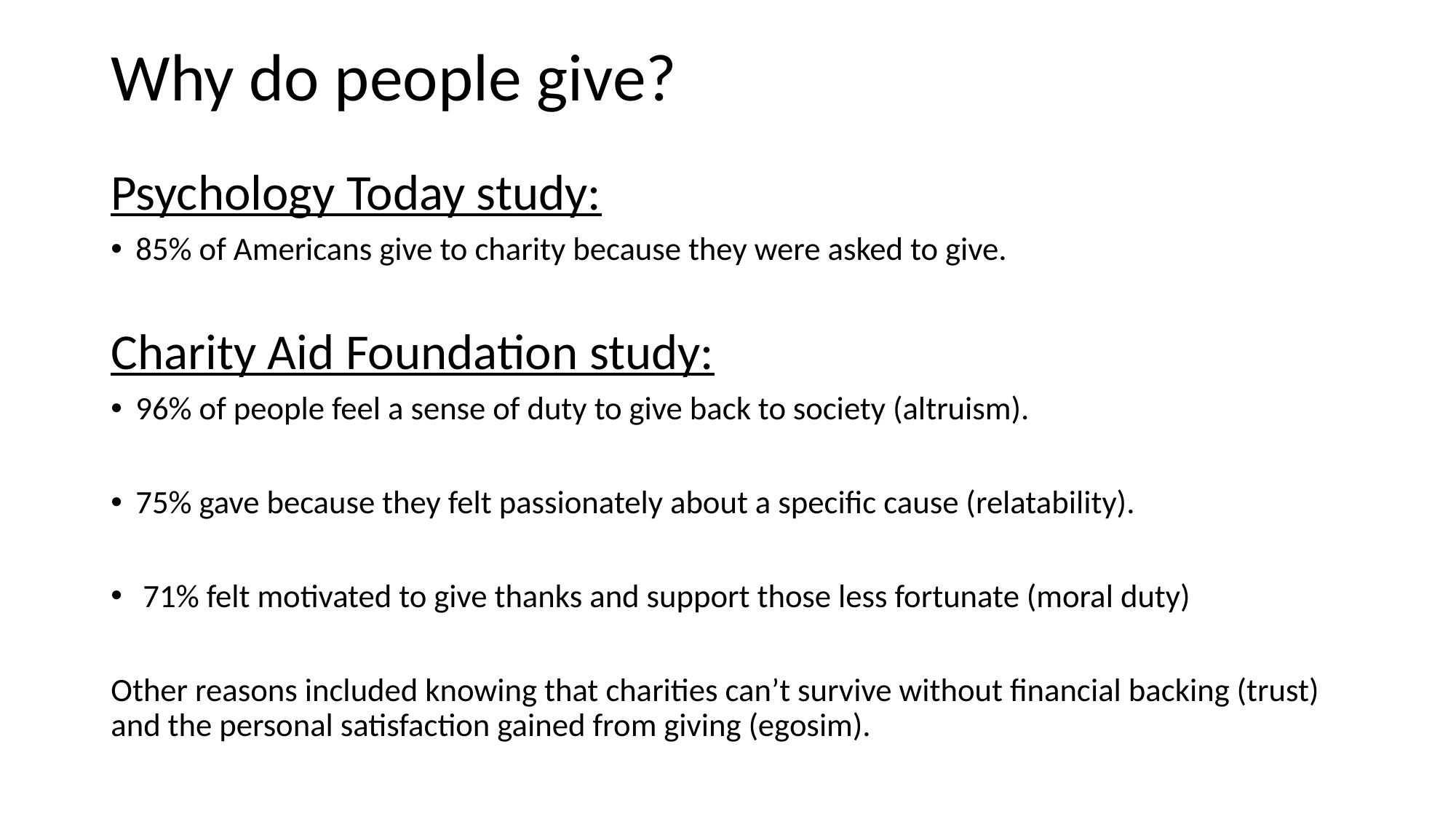

# Why do people give?

Psychology Today study:
85% of Americans give to charity because they were asked to give.

Charity Aid Foundation study:
96% of people feel a sense of duty to give back to society (altruism).

75% gave because they felt passionately about a specific cause (relatability).

 71% felt motivated to give thanks and support those less fortunate (moral duty)

Other reasons included knowing that charities can’t survive without financial backing (trust) and the personal satisfaction gained from giving (egosim).